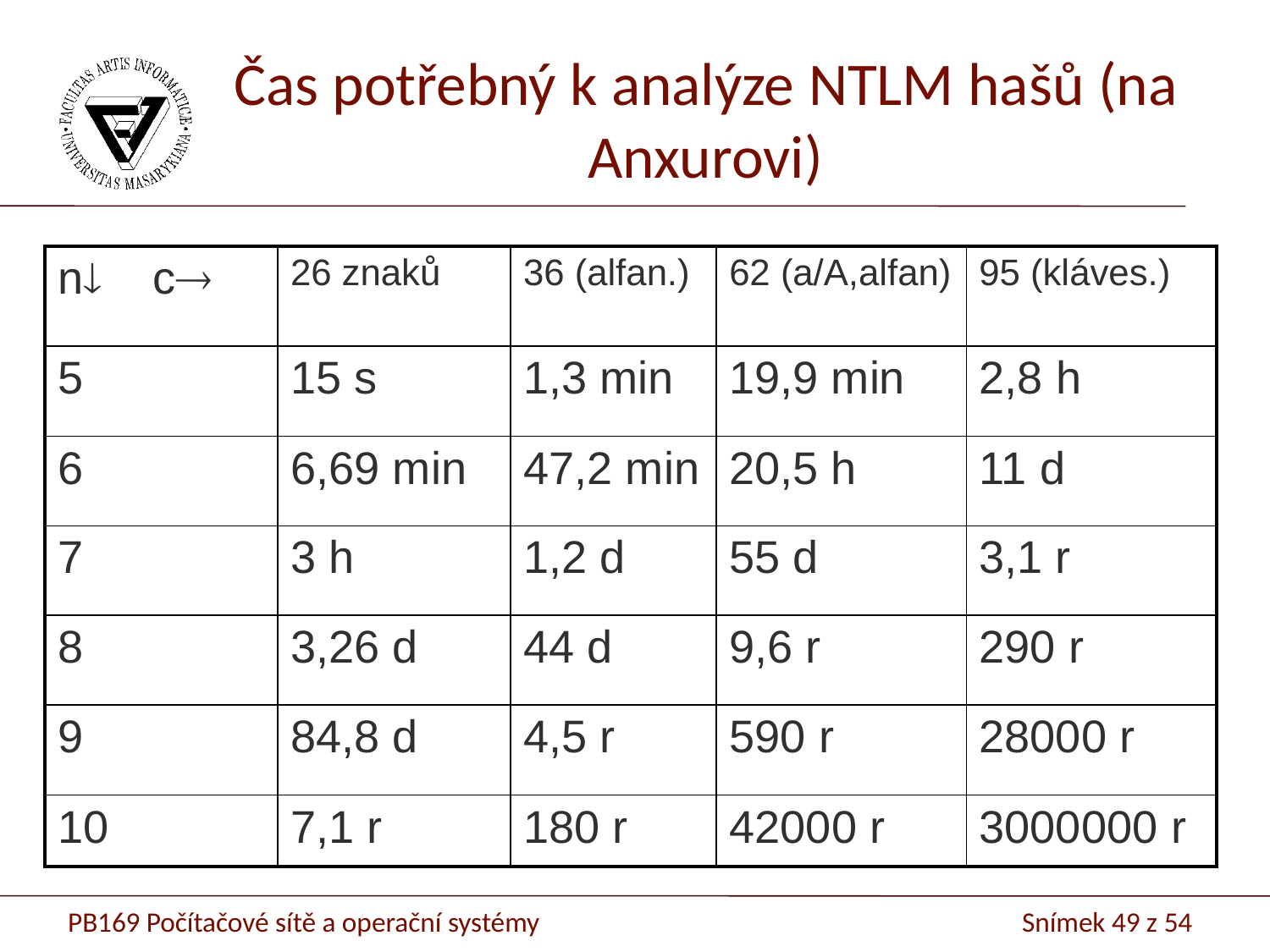

# Čas potřebný k analýze NTLM hašů (na Anxurovi)

| n↓ c→ | 26 znaků | 36 (alfan.) | 62 (a/A,alfan) | 95 (kláves.) |
| --- | --- | --- | --- | --- |
| 5 | 15 s | 1,3 min | 19,9 min | 2,8 h |
| 6 | 6,69 min | 47,2 min | 20,5 h | 11 d |
| 7 | 3 h | 1,2 d | 55 d | 3,1 r |
| 8 | 3,26 d | 44 d | 9,6 r | 290 r |
| 9 | 84,8 d | 4,5 r | 590 r | 28000 r |
| 10 | 7,1 r | 180 r | 42000 r | 3000000 r |